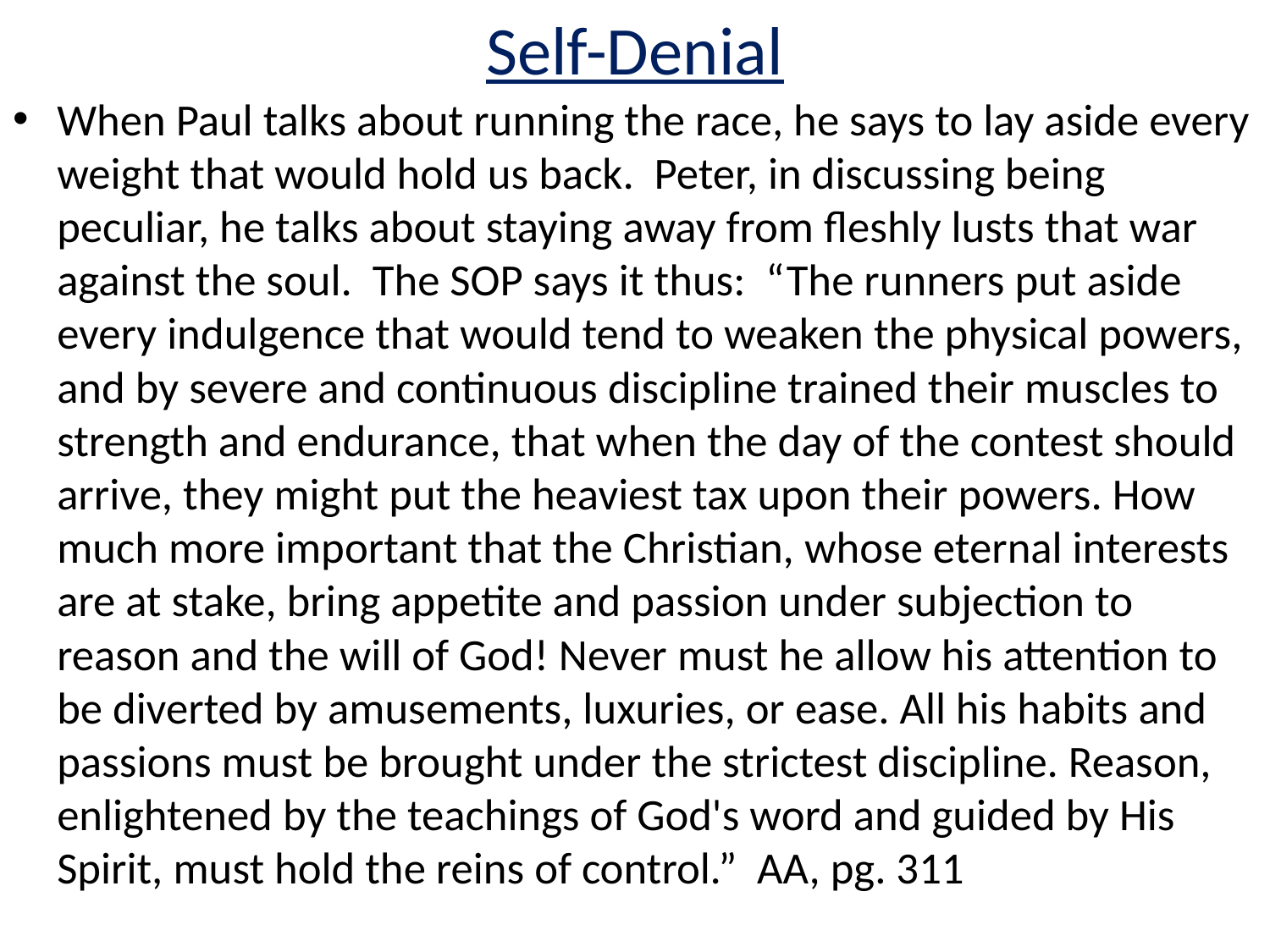

# Self-Denial
When Paul talks about running the race, he says to lay aside every weight that would hold us back.  Peter, in discussing being peculiar, he talks about staying away from fleshly lusts that war against the soul.  The SOP says it thus:  “The runners put aside every indulgence that would tend to weaken the physical powers, and by severe and continuous discipline trained their muscles to strength and endurance, that when the day of the contest should arrive, they might put the heaviest tax upon their powers. How much more important that the Christian, whose eternal interests are at stake, bring appetite and passion under subjection to reason and the will of God! Never must he allow his attention to be diverted by amusements, luxuries, or ease. All his habits and passions must be brought under the strictest discipline. Reason, enlightened by the teachings of God's word and guided by His Spirit, must hold the reins of control.”  AA, pg. 311